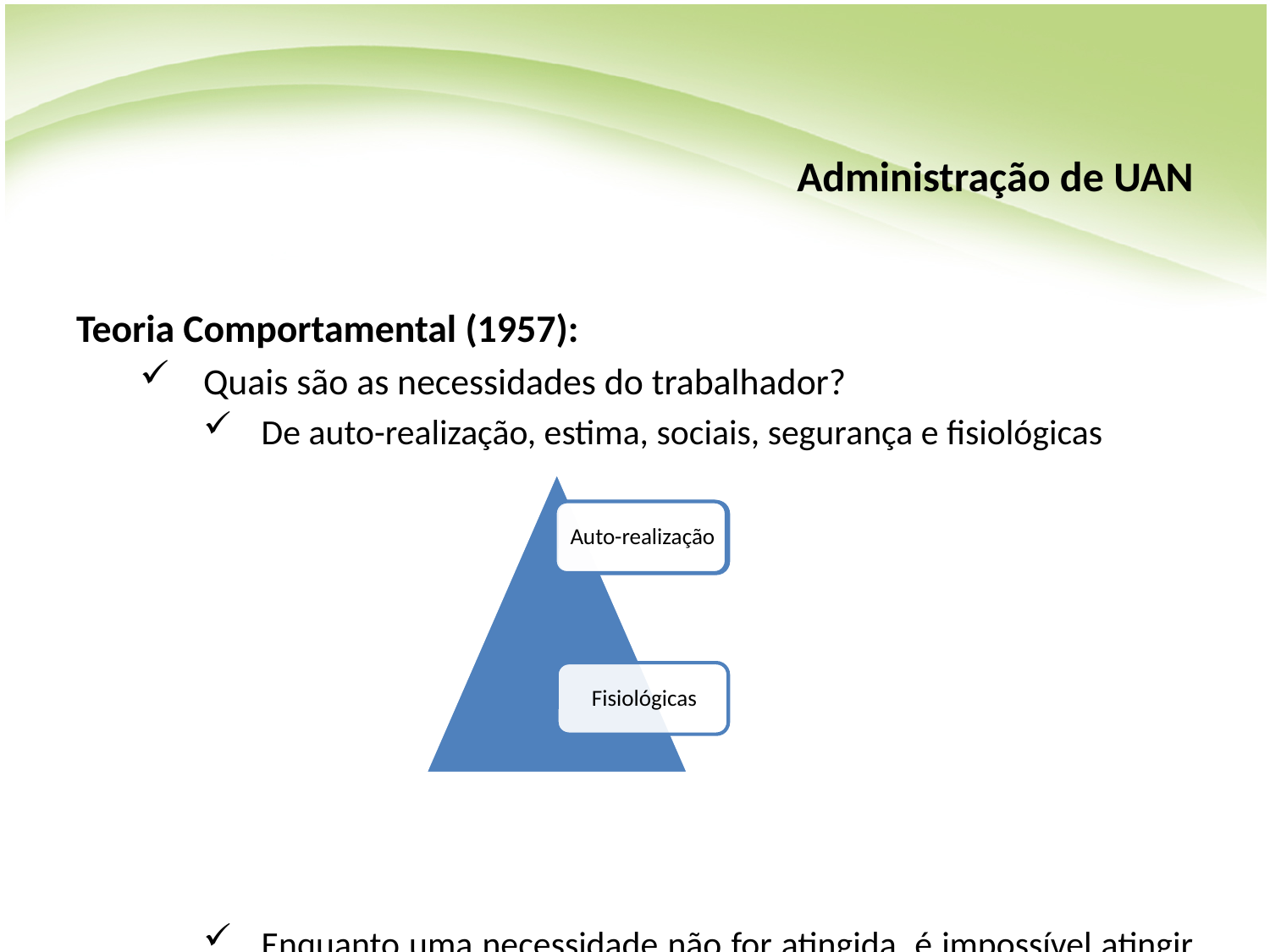

# Administração de UAN
Teoria Comportamental (1957):
Quais são as necessidades do trabalhador?
De auto-realização, estima, sociais, segurança e fisiológicas

Enquanto uma necessidade não for atingida, é impossível atingir o próximo nível

Auto-realização
Fisiológicas